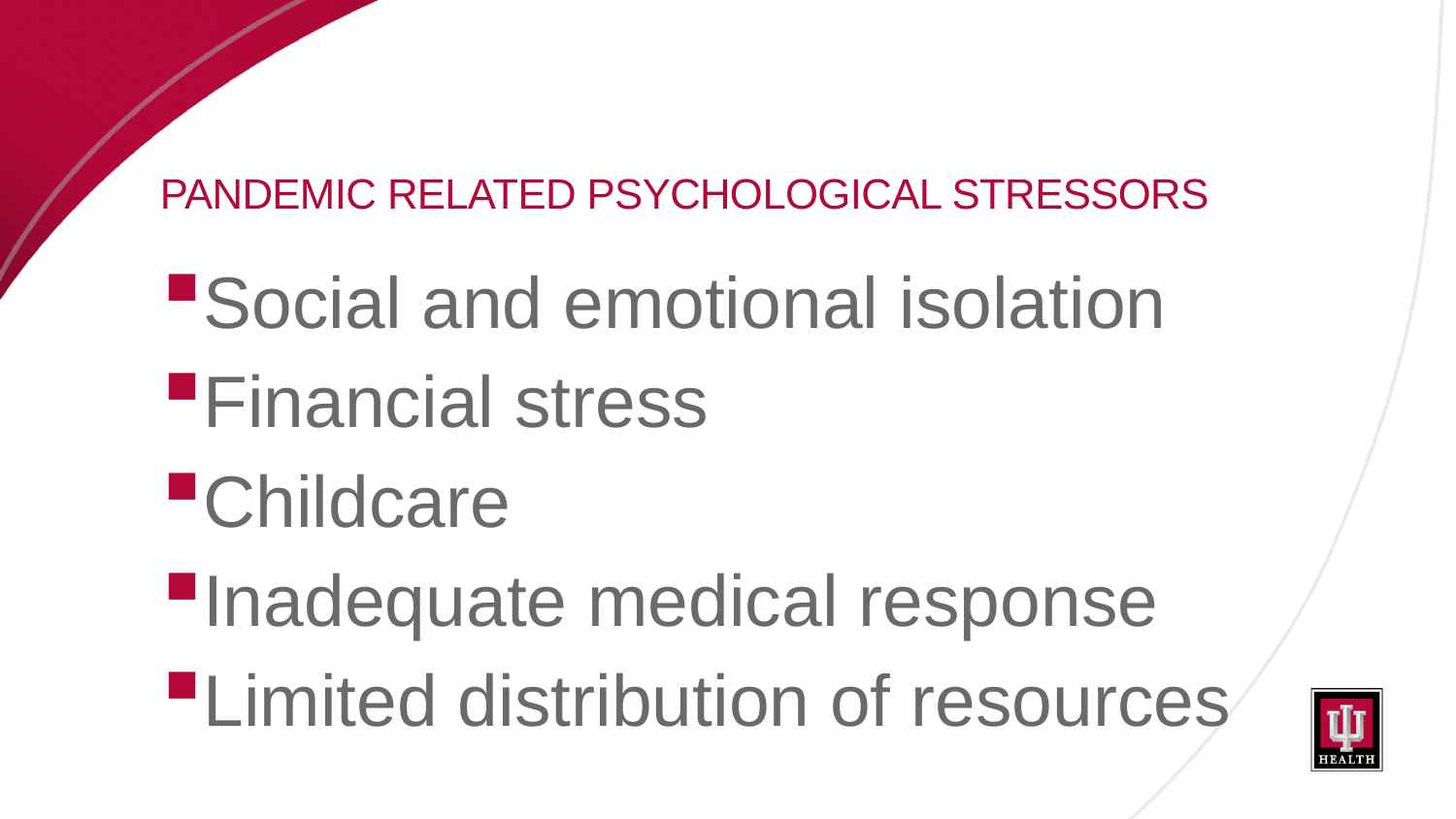

# PANDEMIC RELATED PSYCHOLOGICAL STRESSORS
Social and emotional isolation
Financial stress
Childcare
Inadequate medical response
Limited distribution of resources